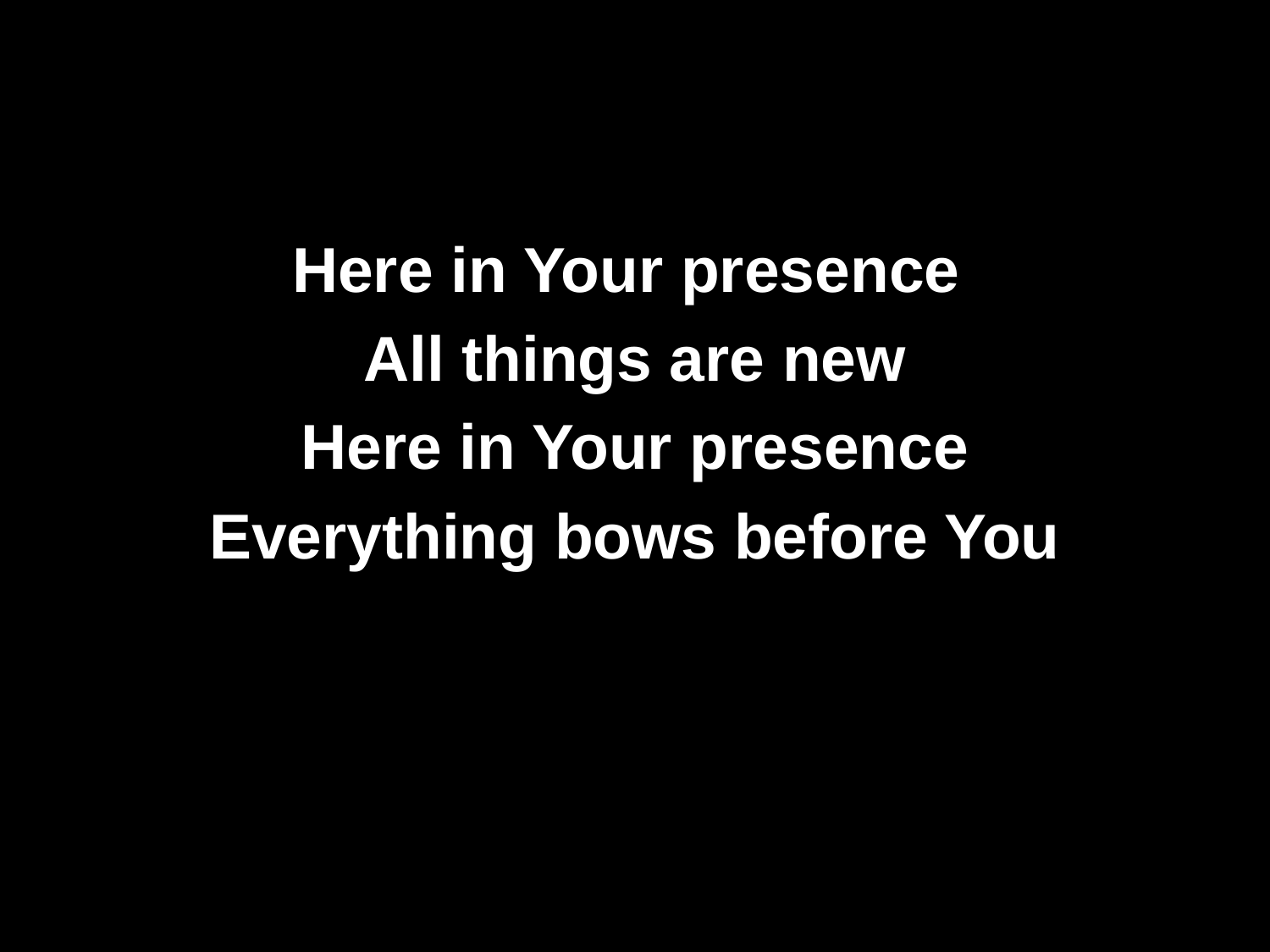

#
Here in Your presence
All things are new
Here in Your presence
Everything bows before You